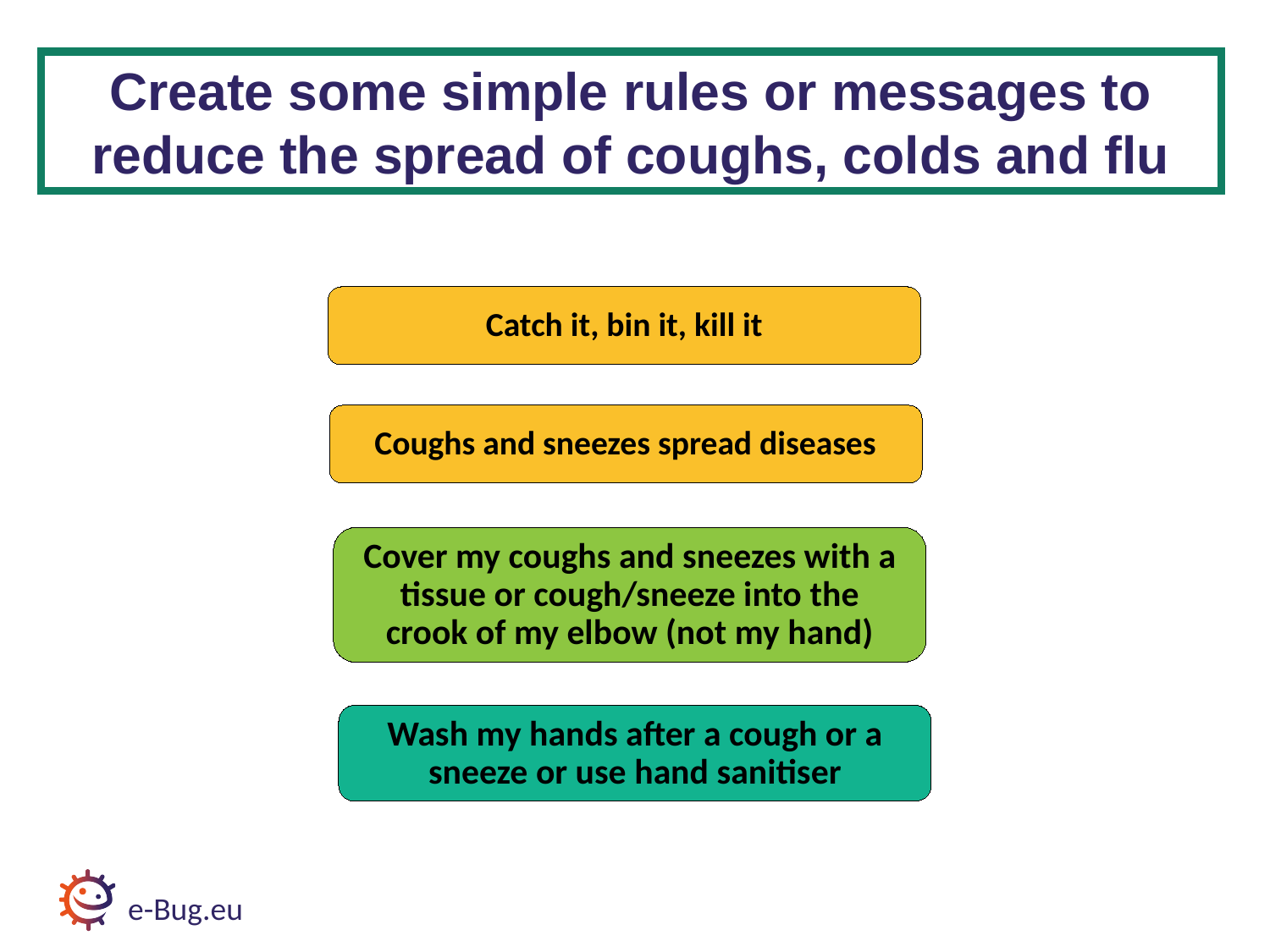

# Discussion Question
Create some simple rules or messages to reduce the spread of coughs, colds and flu
Catch it, bin it, kill it
Coughs and sneezes spread diseases
Cover my coughs and sneezes with a tissue or cough/sneeze into the crook of my elbow (not my hand)
Wash my hands after a cough or a sneeze or use hand sanitiser
e-Bug.eu